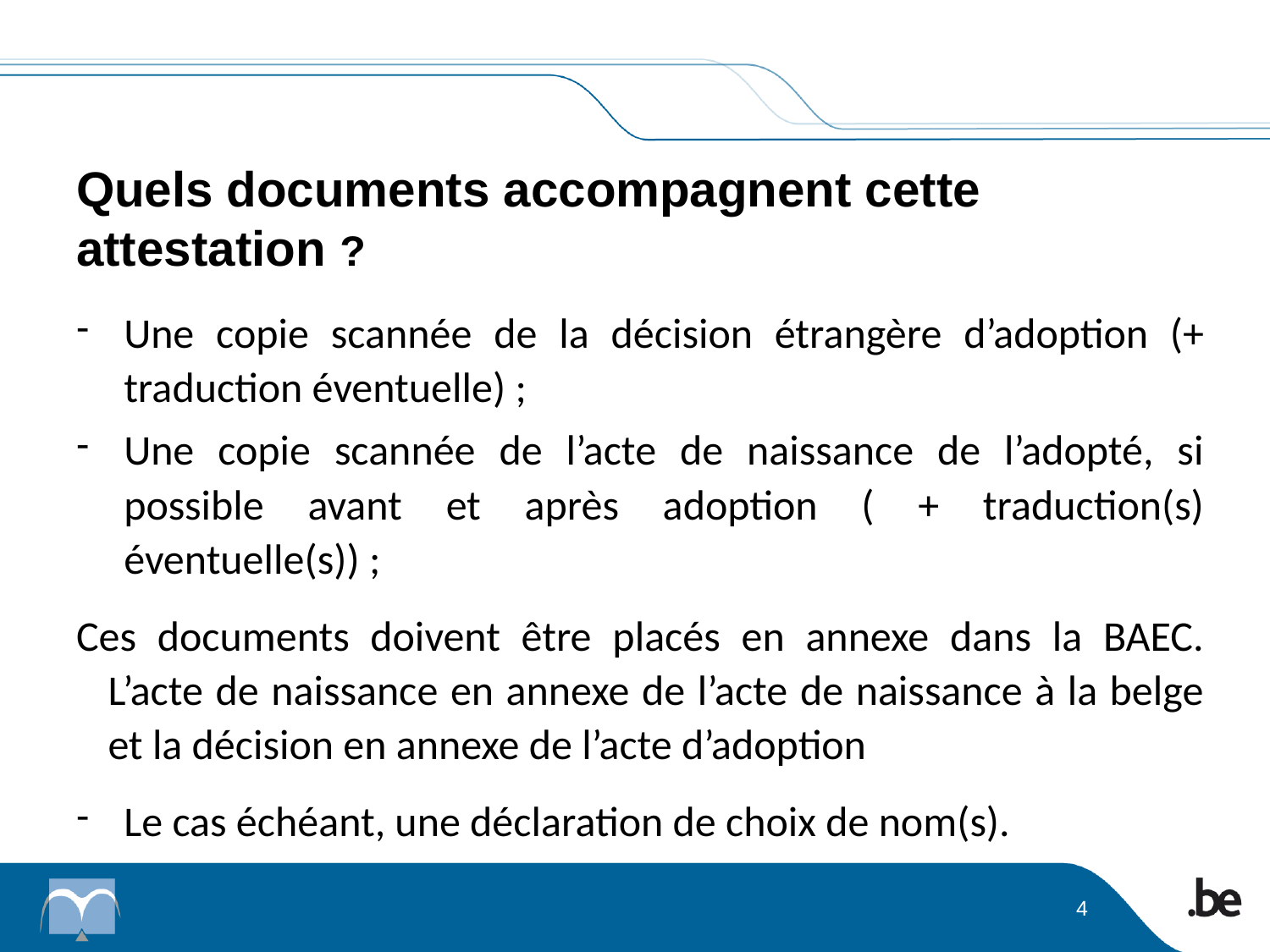

# Quels documents accompagnent cette attestation ?
Une copie scannée de la décision étrangère d’adoption (+ traduction éventuelle) ;
Une copie scannée de l’acte de naissance de l’adopté, si possible avant et après adoption ( + traduction(s) éventuelle(s)) ;
Ces documents doivent être placés en annexe dans la BAEC. L’acte de naissance en annexe de l’acte de naissance à la belge et la décision en annexe de l’acte d’adoption
Le cas échéant, une déclaration de choix de nom(s).

4